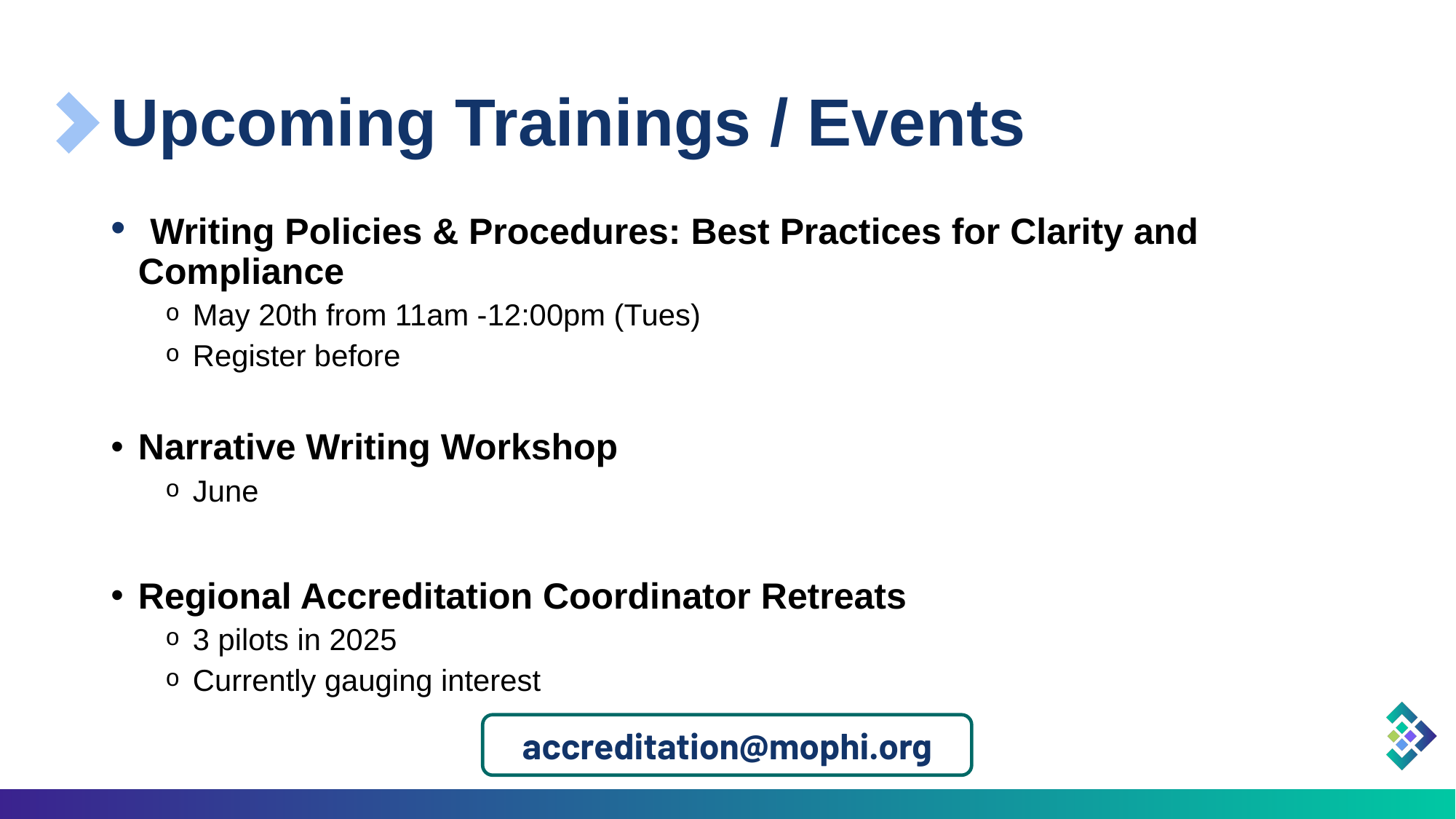

# Upcoming Trainings / Events
 Writing Policies & Procedures: Best Practices for Clarity and Compliance
May 20th from 11am -12:00pm (Tues)
Register before

Narrative Writing Workshop
June

Regional Accreditation Coordinator Retreats
3 pilots in 2025
Currently gauging interest

accreditation@mophi.org